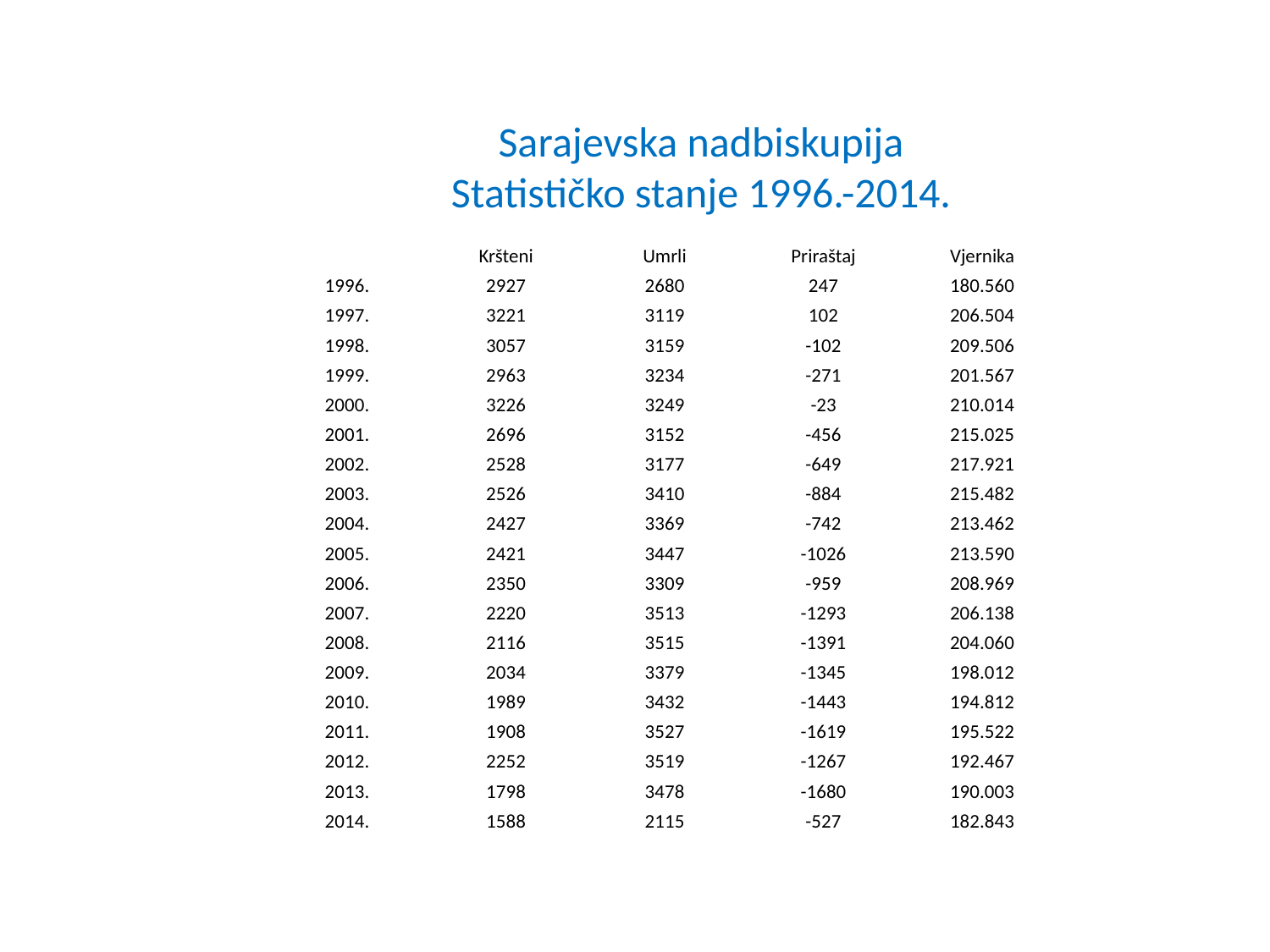

# Sarajevska nadbiskupija Statističko stanje 1996.-2014.
|  | Kršteni | Umrli | Priraštaj | Vjernika |
| --- | --- | --- | --- | --- |
| 1996. | 2927 | 2680 | 247 | 180.560 |
| 1997. | 3221 | 3119 | 102 | 206.504 |
| 1998. | 3057 | 3159 | -102 | 209.506 |
| 1999. | 2963 | 3234 | -271 | 201.567 |
| 2000. | 3226 | 3249 | -23 | 210.014 |
| 2001. | 2696 | 3152 | -456 | 215.025 |
| 2002. | 2528 | 3177 | -649 | 217.921 |
| 2003. | 2526 | 3410 | -884 | 215.482 |
| 2004. | 2427 | 3369 | -742 | 213.462 |
| 2005. | 2421 | 3447 | -1026 | 213.590 |
| 2006. | 2350 | 3309 | -959 | 208.969 |
| 2007. | 2220 | 3513 | -1293 | 206.138 |
| 2008. | 2116 | 3515 | -1391 | 204.060 |
| 2009. | 2034 | 3379 | -1345 | 198.012 |
| 2010. | 1989 | 3432 | -1443 | 194.812 |
| 2011. | 1908 | 3527 | -1619 | 195.522 |
| 2012. | 2252 | 3519 | -1267 | 192.467 |
| 2013. | 1798 | 3478 | -1680 | 190.003 |
| 2014. | 1588 | 2115 | -527 | 182.843 |